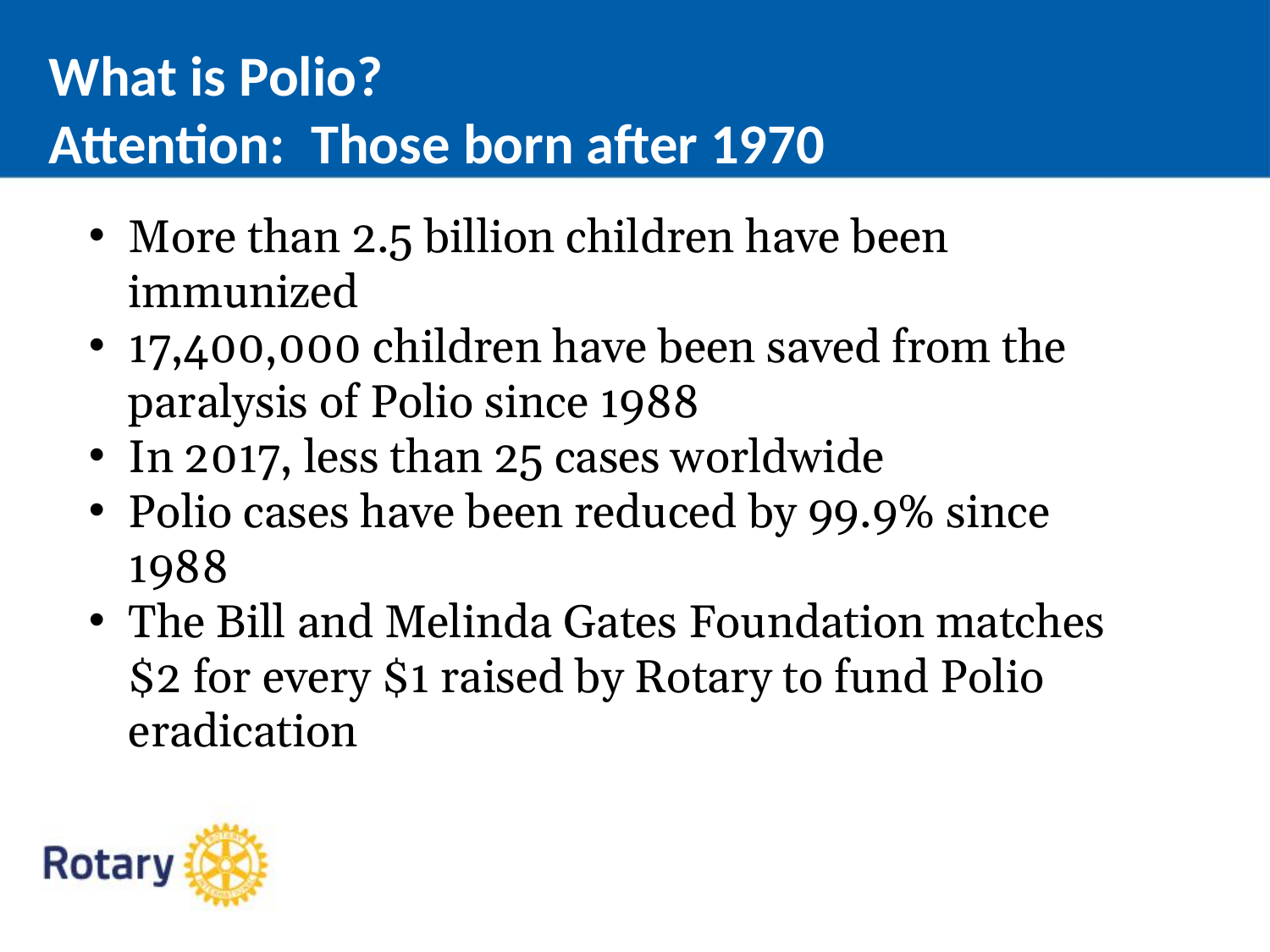

What is Polio?
Attention:  Those born after 1970

More than 2.5 billion children have been immunized
17,400,000 children have been saved from the paralysis of Polio since 1988
In 2017, less than 25 cases worldwide
Polio cases have been reduced by 99.9% since 1988
The Bill and Melinda Gates Foundation matches $2 for every $1 raised by Rotary to fund Polio eradication